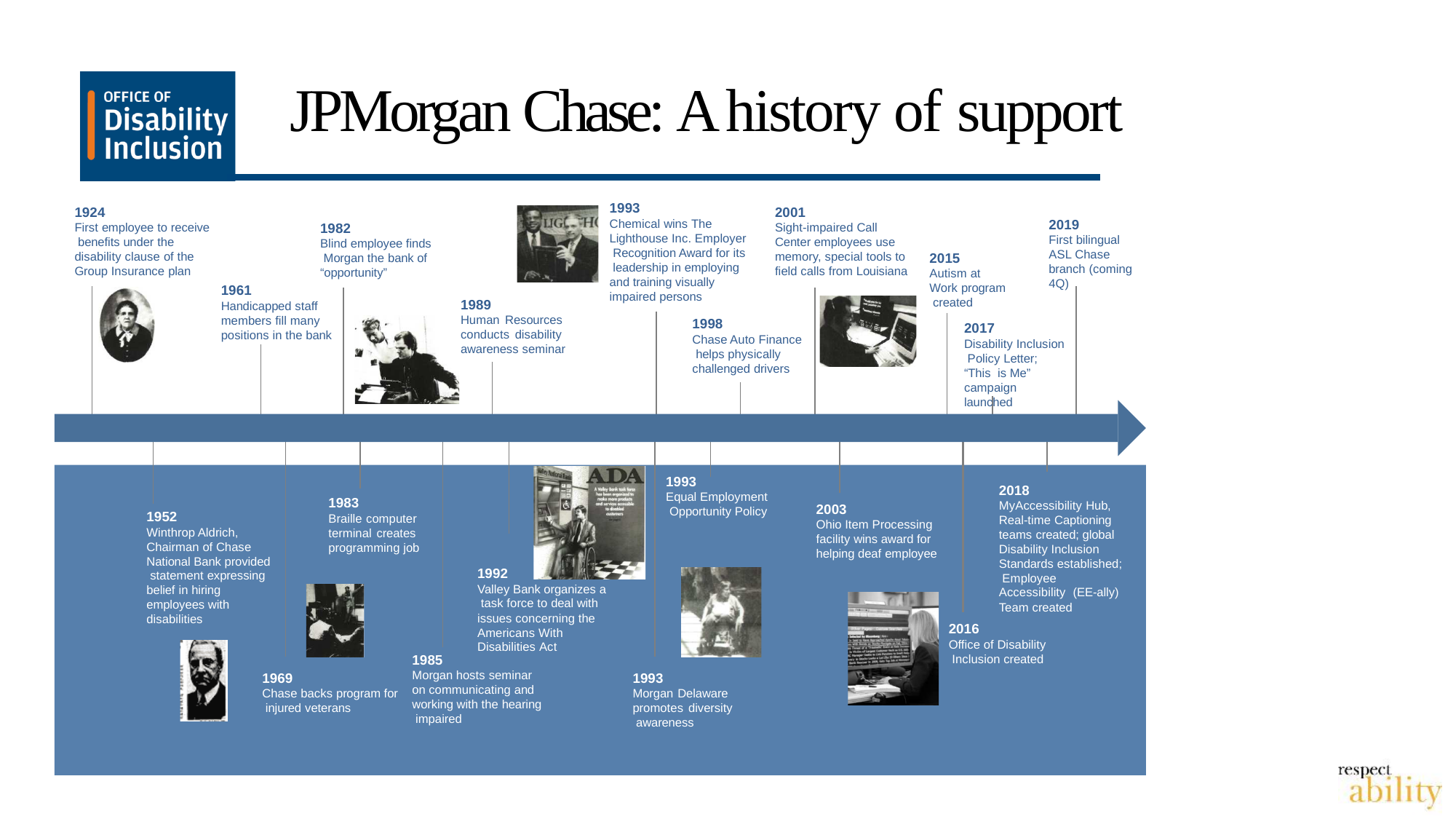

# JPMorgan Chase: A history of support

1993
Chemical wins The  Lighthouse Inc. Employer  Recognition Award for its  leadership in employing  and training visually  impaired persons
1924
First employee to receive  benefits under the  disability clause of the  Group Insurance plan
2001
Sight-impaired Call  Center employees use  memory, special tools to  field calls from Louisiana

2019
First bilingual  ASL Chase  branch (coming
1982
Blind employee finds  Morgan the bank of  “opportunity”
2015
Autism at  Work program  created
4Q)
1961
Handicapped staff  members fill many  positions in the bank

1989
Human Resources  conducts disability  awareness seminar

1998
Chase Auto Finance  helps physically  challenged drivers

2017
Disability Inclusion  Policy Letter; “This  is Me” campaign  launched

1993
2018
MyAccessibility Hub,  Real-time Captioning  teams created; global  Disability Inclusion  Standards established;  Employee Accessibility  (EE-ally) Team created
Equal Employment  Opportunity Policy
1983
Braille computer  terminal creates  programming job
2003
Ohio Item Processing  facility wins award for  helping deaf employee
1952
Winthrop Aldrich,  Chairman of Chase  National Bank provided  statement expressing  belief in hiring  employees with  disabilities
1992
Valley Bank organizes a  task force to deal with  issues concerning the  Americans With  Disabilities Act

2016
Office of Disability  Inclusion created

1985
Morgan hosts seminar  on communicating and  working with the hearing  impaired
1969
Chase backs program for  injured veterans
1993
Morgan Delaware  promotes diversity  awareness